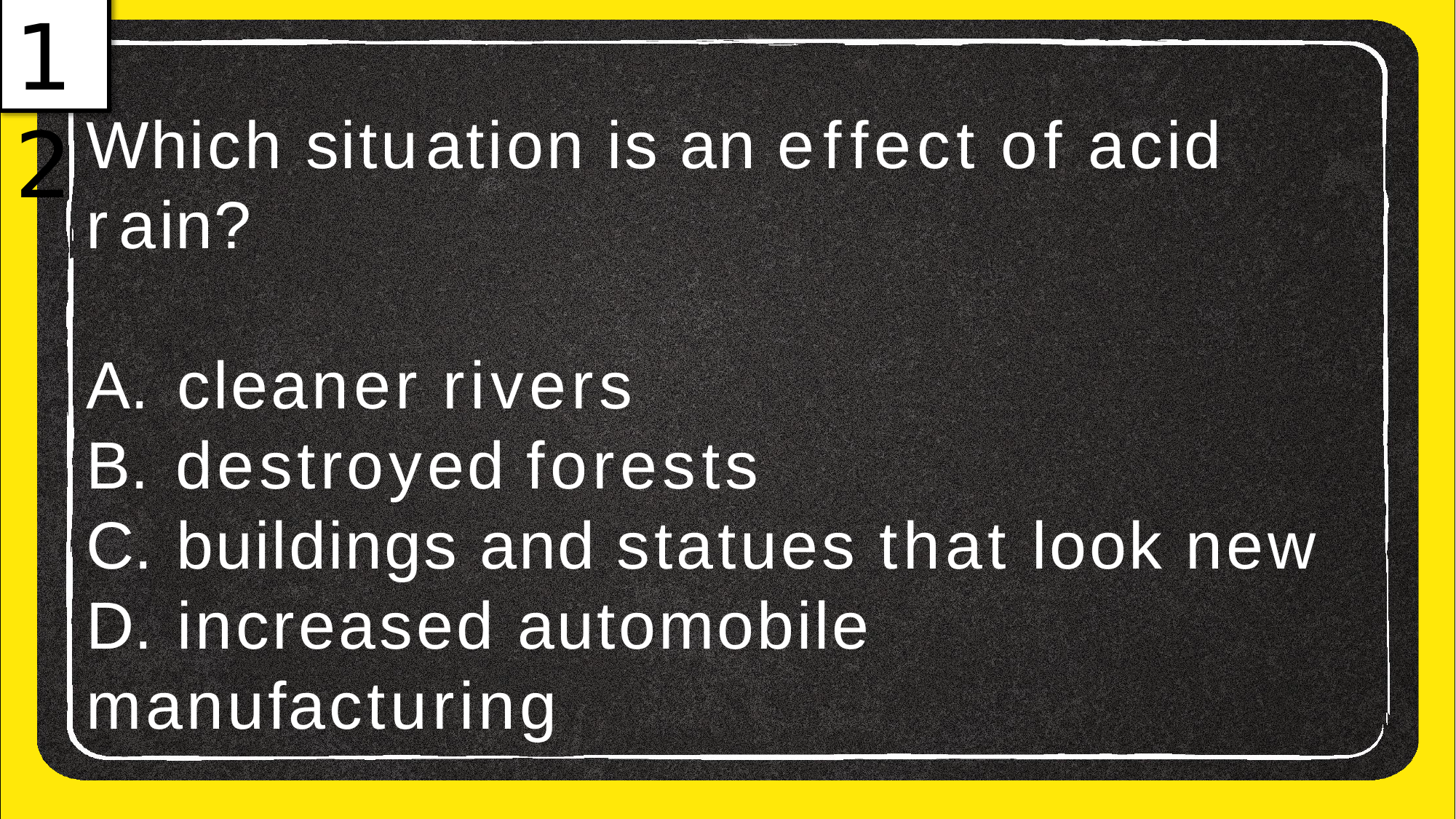

12

# Which situation is an effect of acid
rain?
cleaner rivers
destroyed forests
buildings and statues that look new
increased automobile
manufacturing